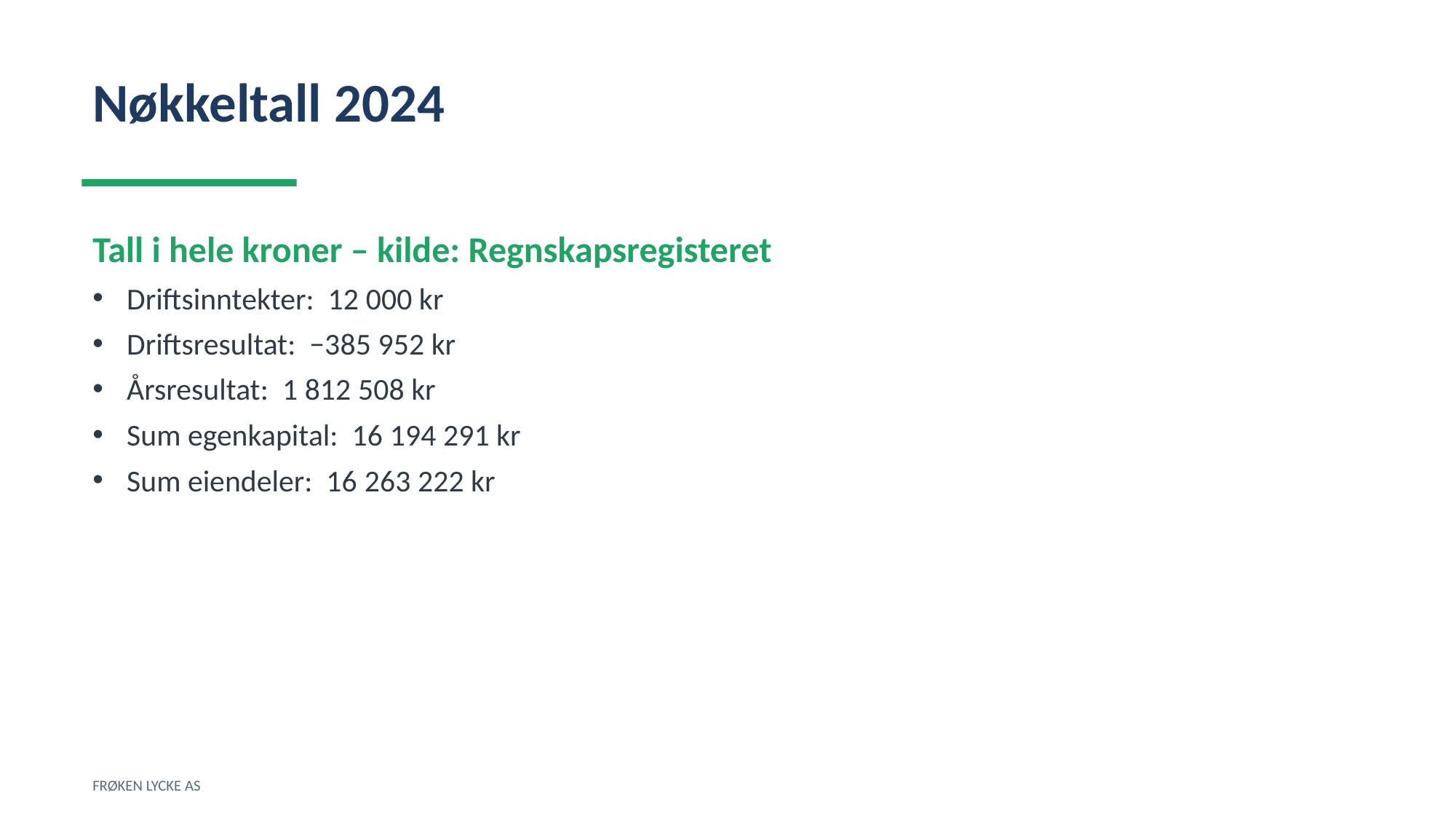

Nøkkeltall 2024

Tall i hele kroner – kilde: Regnskapsregisteret
Driftsinntekter:  12 000 kr
Driftsresultat:  −385 952 kr
Årsresultat:  1 812 508 kr
Sum egenkapital:  16 194 291 kr
Sum eiendeler:  16 263 222 kr
FRØKEN LYCKE AS